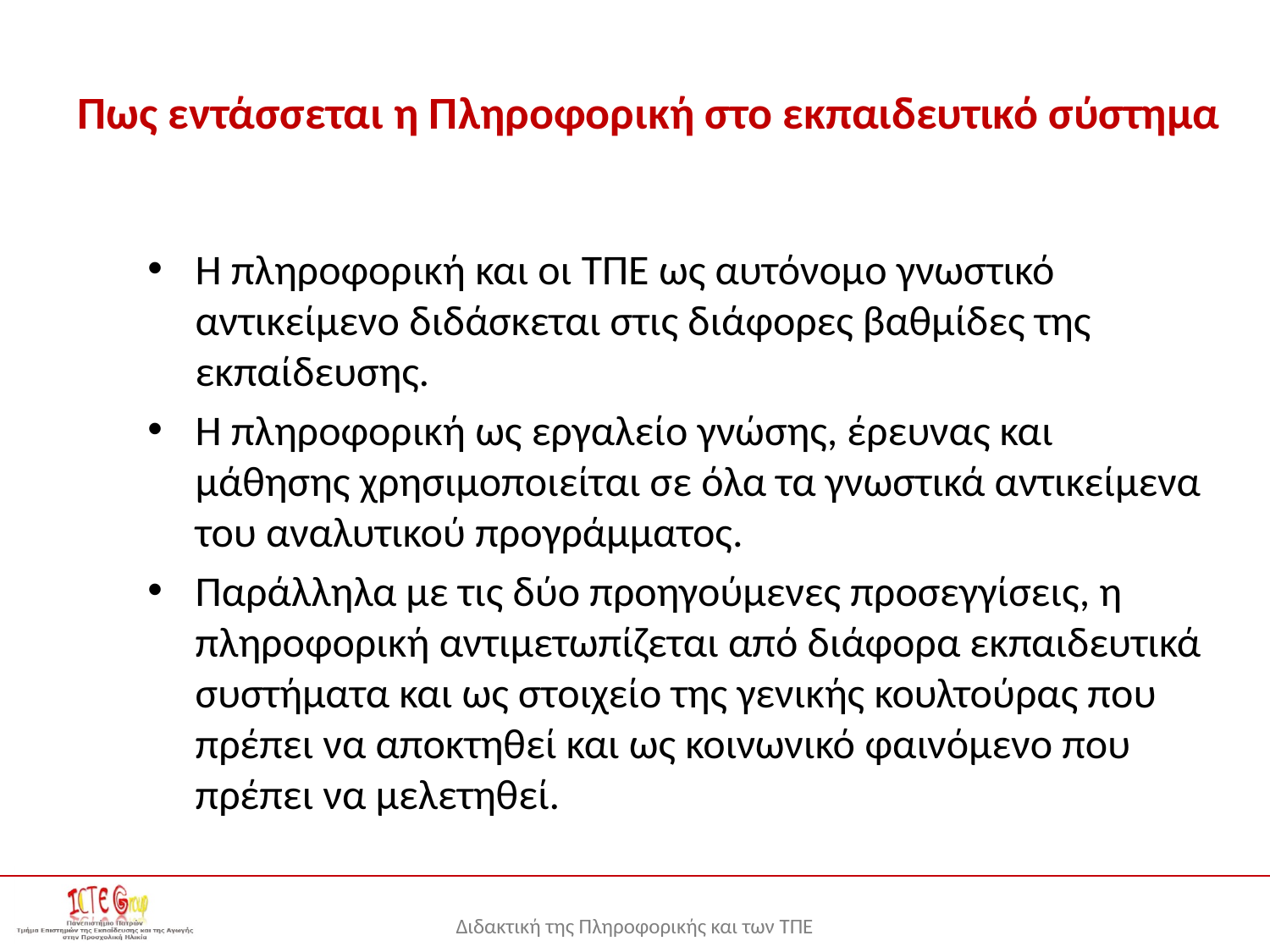

# Πως εντάσσεται η Πληροφορική στο εκπαιδευτικό σύστημα
Η πληροφορική και οι ΤΠΕ ως αυτόνoµo γνωστικό αντικείµενο διδάσκεται στις διάφορες βαθµίδες της εκπαίδευσης.
Η πληροφορική ως εργαλείο γνώσης, έρευνας και µάθησης χρησιµοποιείται σε όλα τα γνωστικά αντικείµενα του αναλυτικού προγράµµατος.
Παράλληλα µε τις δύο προηγούµενες προσεγγίσεις, η πληροφορική αντιµετωπίζεται από διάφορα εκπαιδευτικά συστήµατα και ως στoιχείo της γενικής κουλτoύρας που πρέπει να αποκτηθεί και ως κοινωνικό φαινόµενο που πρέπει να µελετηθεί.